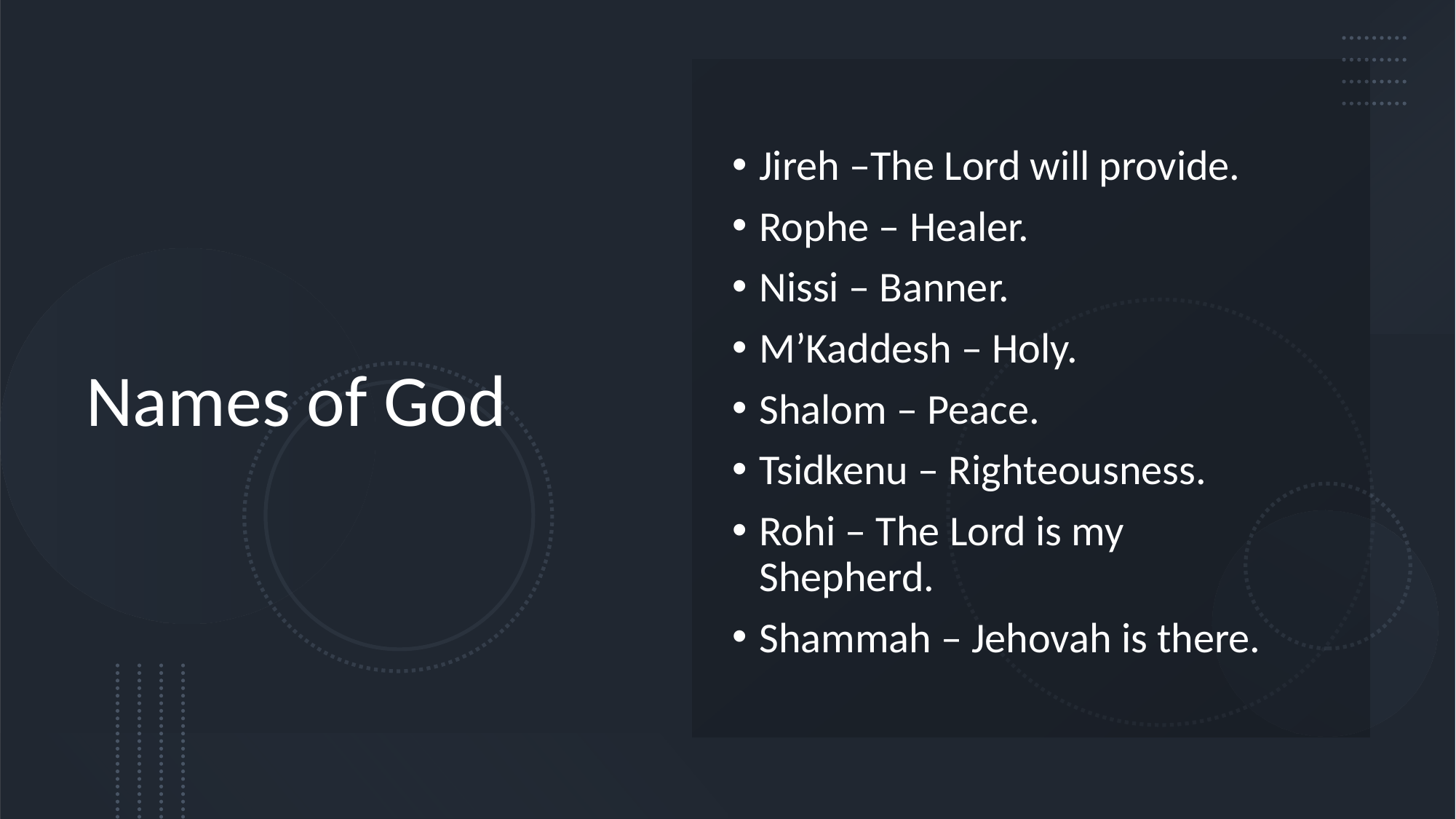

# Names of God
Jireh –The Lord will provide.
Rophe – Healer.
Nissi – Banner.
M’Kaddesh – Holy.
Shalom – Peace.
Tsidkenu – Righteousness.
Rohi – The Lord is my Shepherd.
Shammah – Jehovah is there.